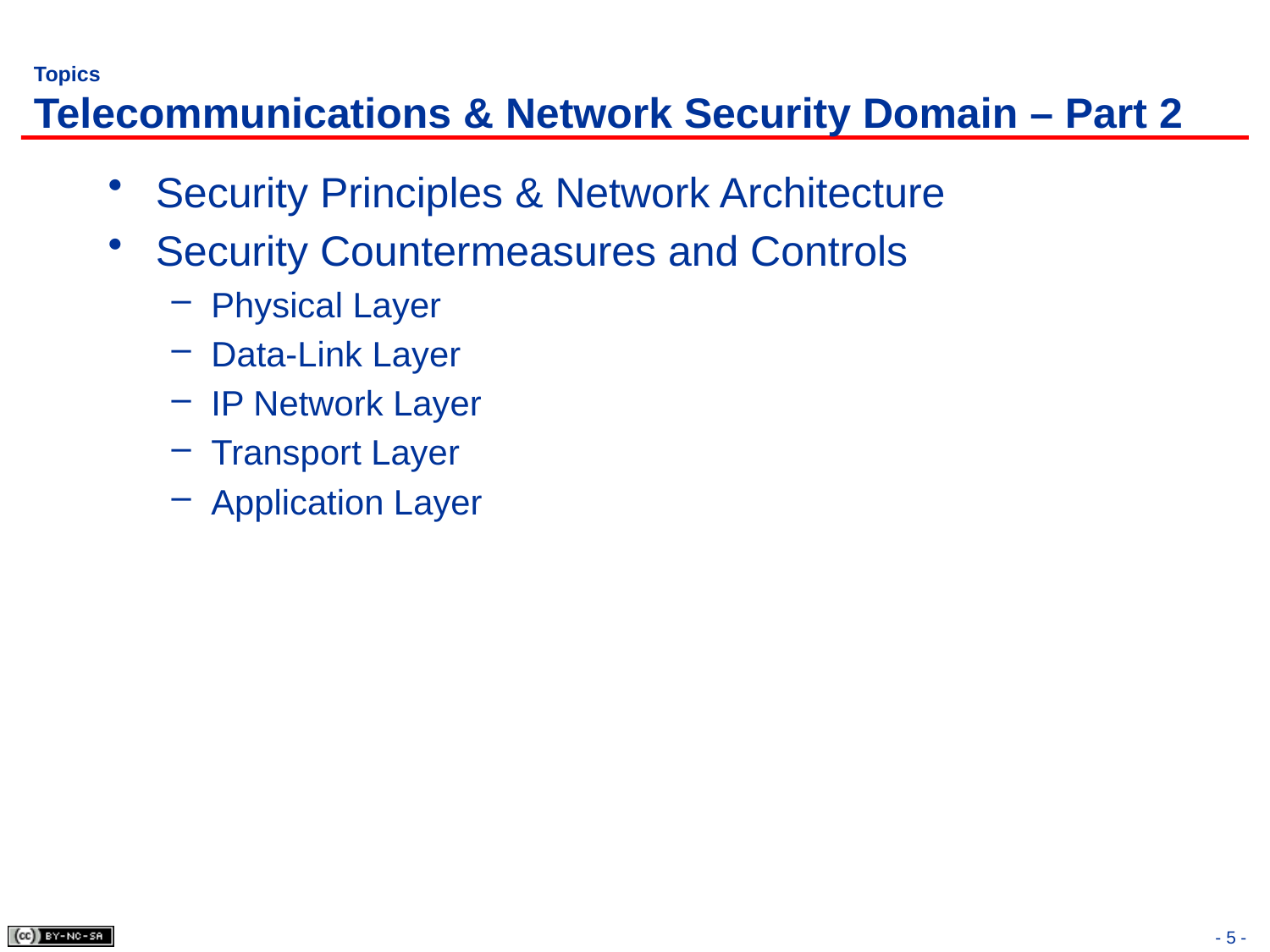

# Topics Telecommunications & Network Security Domain – Part 2
Security Principles & Network Architecture
Security Countermeasures and Controls
Physical Layer
Data-Link Layer
IP Network Layer
Transport Layer
Application Layer
- 5 -